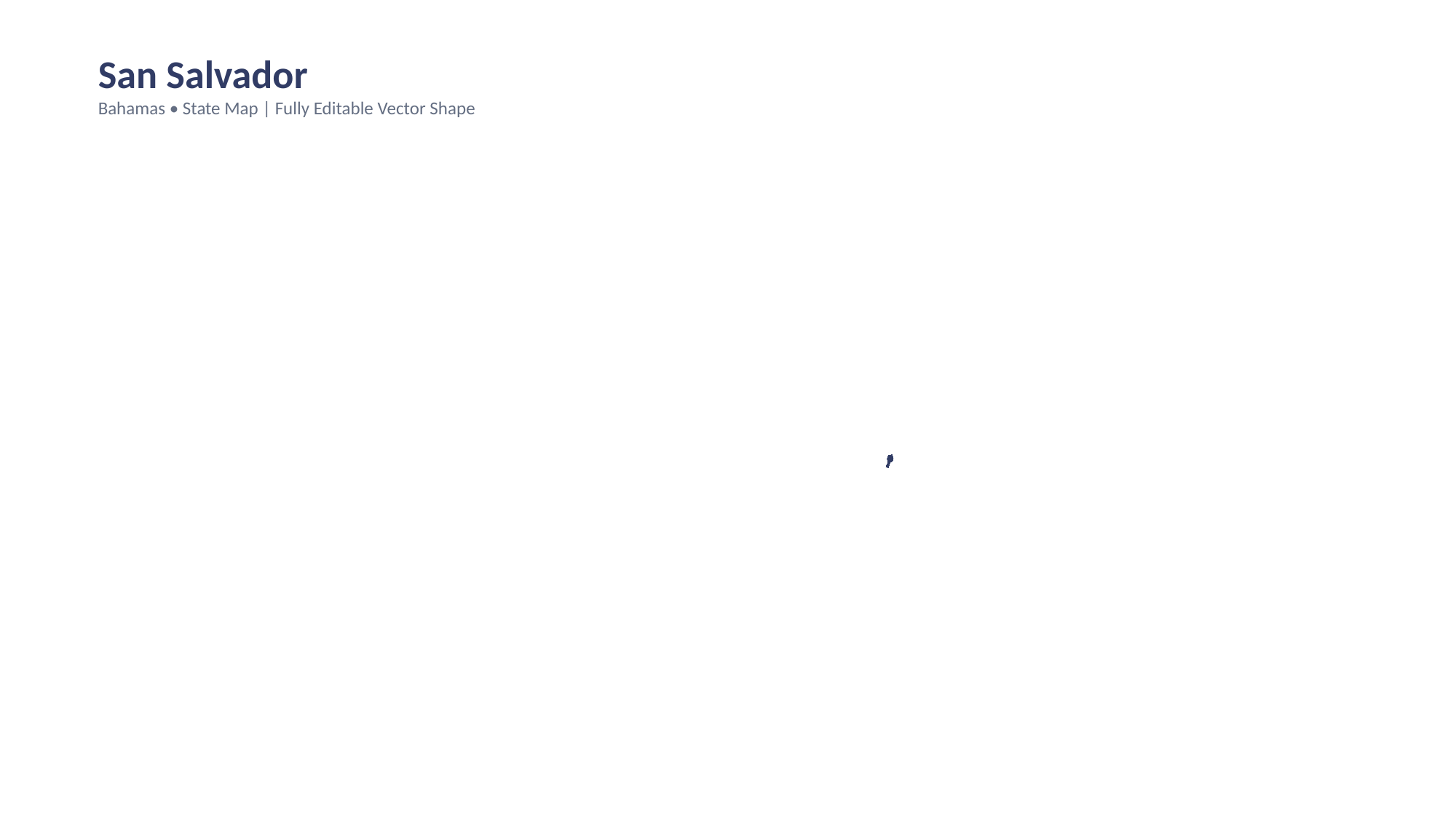

San Salvador
Bahamas • State Map | Fully Editable Vector Shape